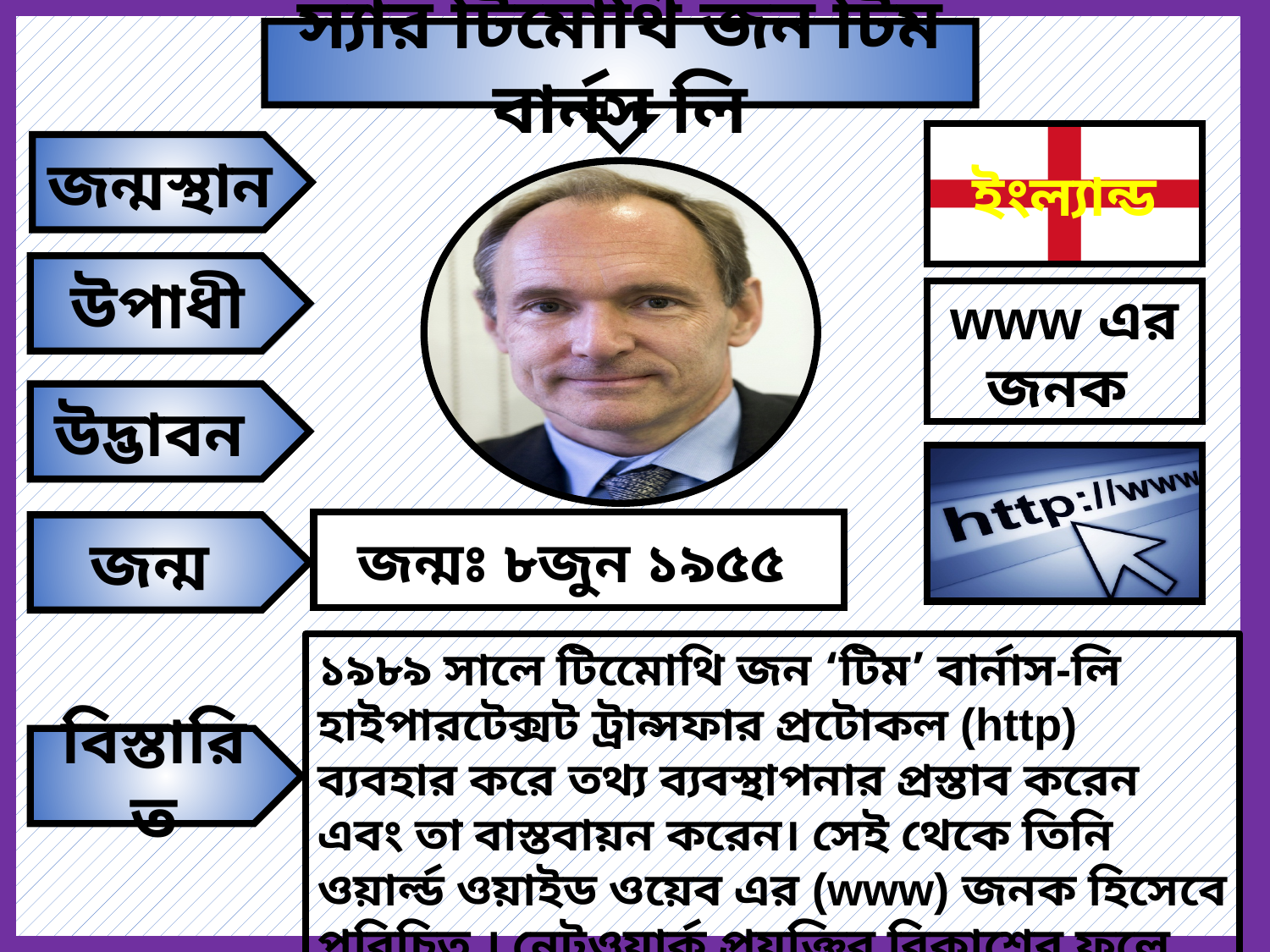

স্যার টিমোথি জন টিম বার্নস লি
ইংল্যান্ড
জন্মস্থান

উপাধী
www এর জনক
উদ্ভাবন

জন্মঃ ৮জুন ১৯৫৫
জন্ম
১৯৮৯ সালে টিমেোথি জন ‘টিম’ বার্নাস-লি হাইপারটেক্সট ট্রান্সফার প্রটোকল (http) ব‌্যবহার করে তথ‌্য ব‌্যবস্থাপনার প্রস্তাব করেন এবং তা বাস্তবায়ন করেন। সেই থেকে তিনি ওয়ার্ল্ড ওয়াইড ওয়েব এর (www) জনক হিসেবে পরিচিত । নেটওয়ার্ক প্রযুক্তির বিকাশের ফলে বিশ্বের নানান দেশের মধ‌্যে ইন্টারনেট বিস্তৃত হয়।
বিস্তারিত